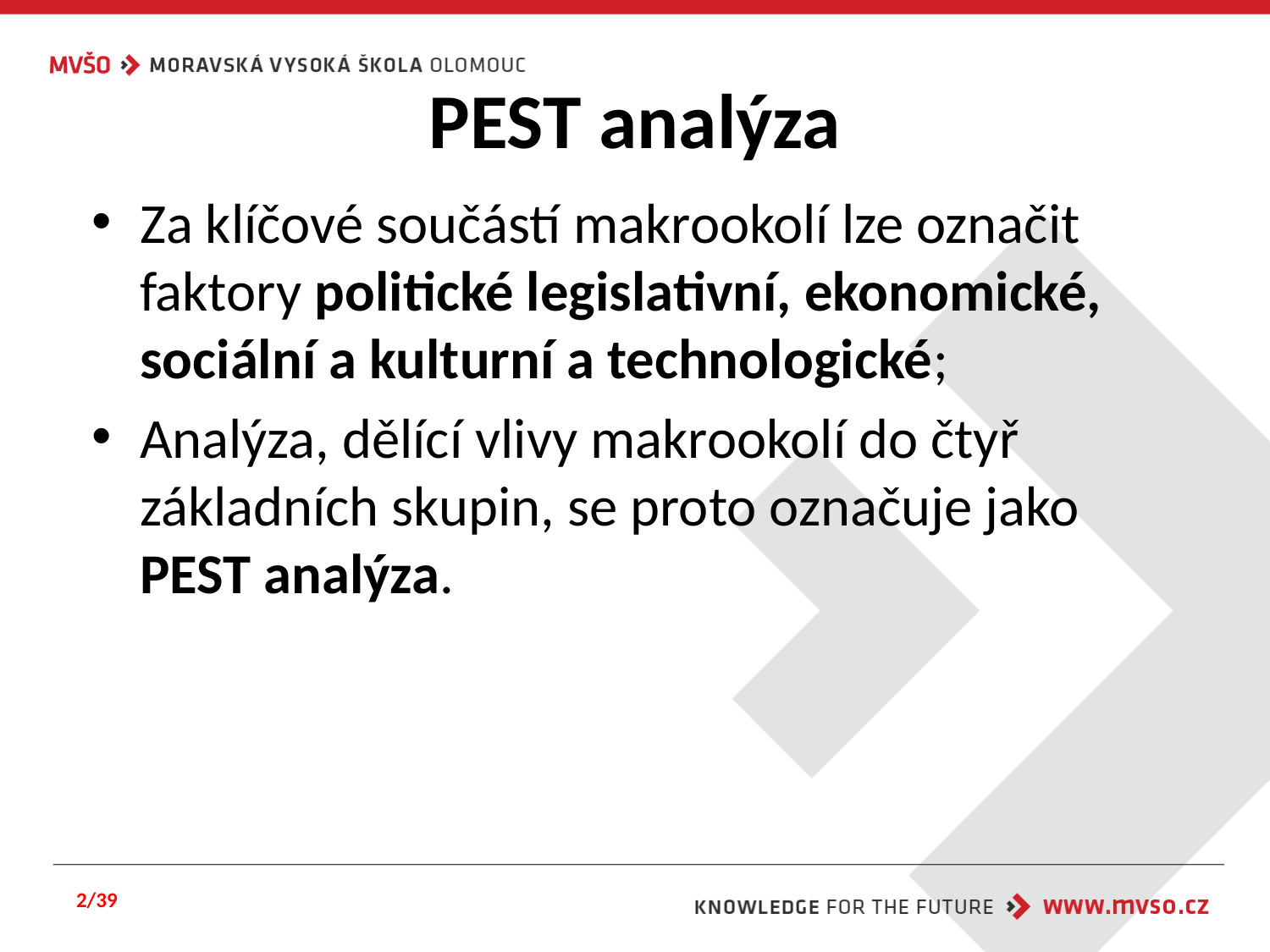

# PEST analýza
Za klíčové součástí makrookolí lze označit faktory politické legislativní, ekonomické, sociální a kulturní a technologické;
Analýza, dělící vlivy makrookolí do čtyř základních skupin, se proto označuje jako PEST analýza.
2/39